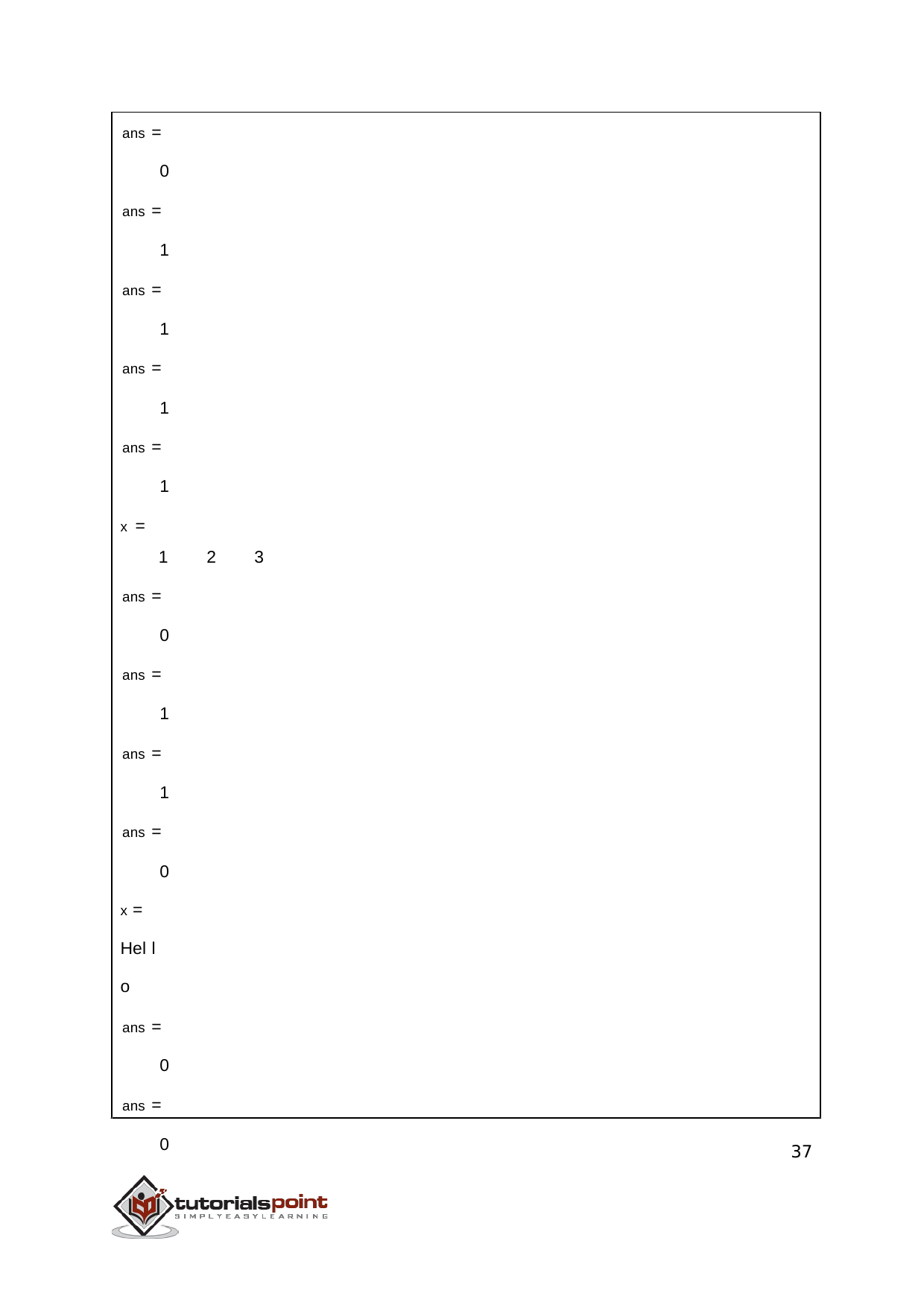

ans =

0

ans =

1

ans =

1

ans =

1

ans =

1

x =
1
2
3
ans =

0

ans =

1

ans =

1

ans =

0
x =  Hello

ans =

0

ans =

0

37